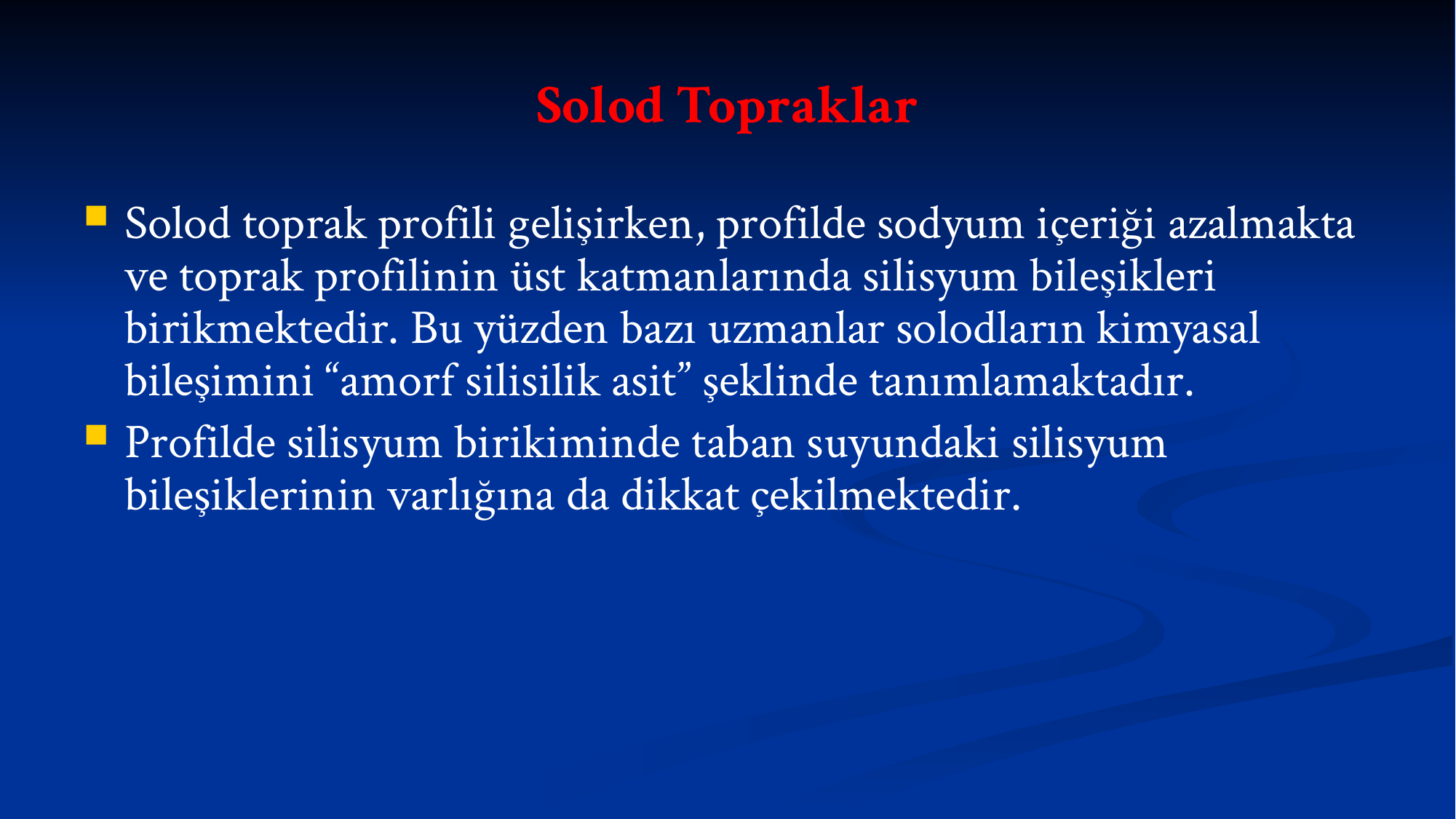

# Solod Topraklar
Solod toprak profili gelişirken, profilde sodyum içeriği azalmakta ve toprak profilinin üst katmanlarında silisyum bileşikleri birikmektedir. Bu yüzden bazı uzmanlar solodların kimyasal bileşimini “amorf silisilik asit” şeklinde tanımlamaktadır.
Profilde silisyum birikiminde taban suyundaki silisyum bileşiklerinin varlığına da dikkat çekilmektedir.